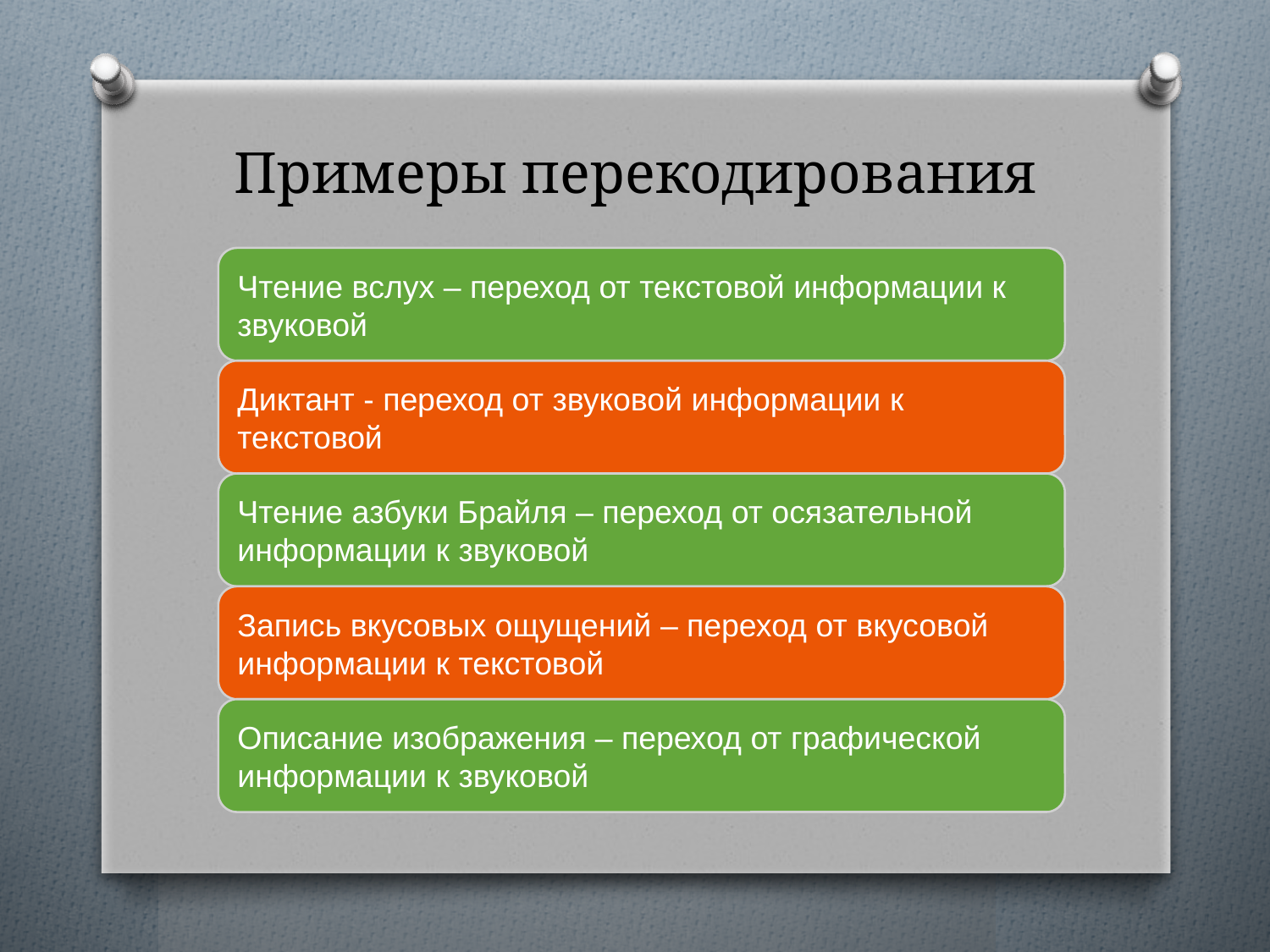

# Примеры перекодирования
Чтение вслух – переход от текстовой информации к звуковой
Диктант - переход от звуковой информации к текстовой
Чтение азбуки Брайля – переход от осязательной информации к звуковой
Запись вкусовых ощущений – переход от вкусовой информации к текстовой
Описание изображения – переход от графической информации к звуковой